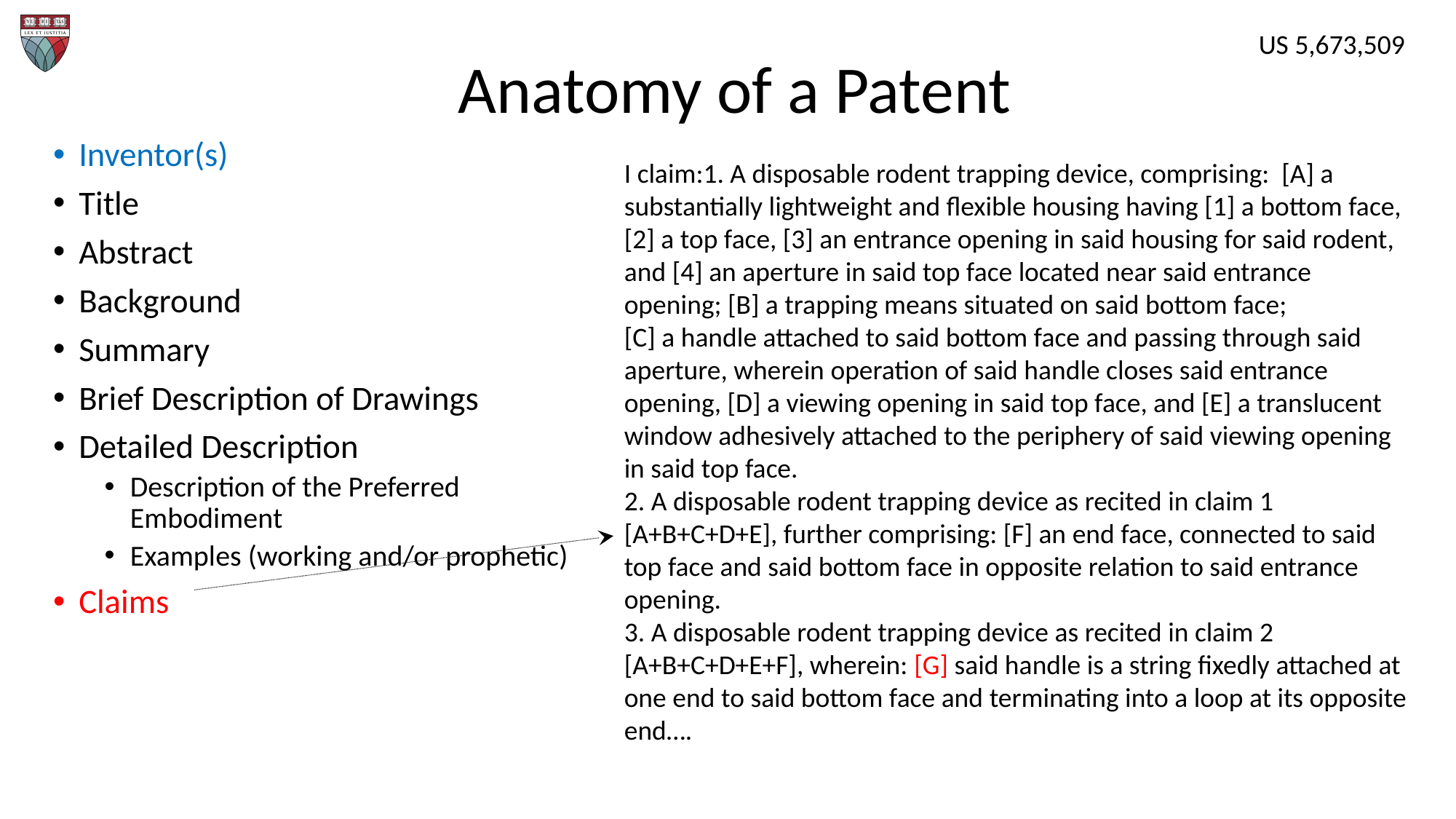

US 5,673,509
# Anatomy of a Patent
Inventor(s)
Title
Abstract
Background
Summary
Brief Description of Drawings
Detailed Description
Description of the Preferred Embodiment
Examples (working and/or prophetic)
Claims
I claim:1. A disposable rodent trapping device, comprising:  [A] a substantially lightweight and flexible housing having [1] a bottom face, [2] a top face, [3] an entrance opening in said housing for said rodent, and [4] an aperture in said top face located near said entrance opening; [B] a trapping means situated on said bottom face;
[C] a handle attached to said bottom face and passing through said aperture, wherein operation of said handle closes said entrance opening, [D] a viewing opening in said top face, and [E] a translucent window adhesively attached to the periphery of said viewing opening in said top face.
2. A disposable rodent trapping device as recited in claim 1 [A+B+C+D+E], further comprising: [F] an end face, connected to said top face and said bottom face in opposite relation to said entrance opening.
3. A disposable rodent trapping device as recited in claim 2 [A+B+C+D+E+F], wherein: [G] said handle is a string fixedly attached at one end to said bottom face and terminating into a loop at its opposite end….